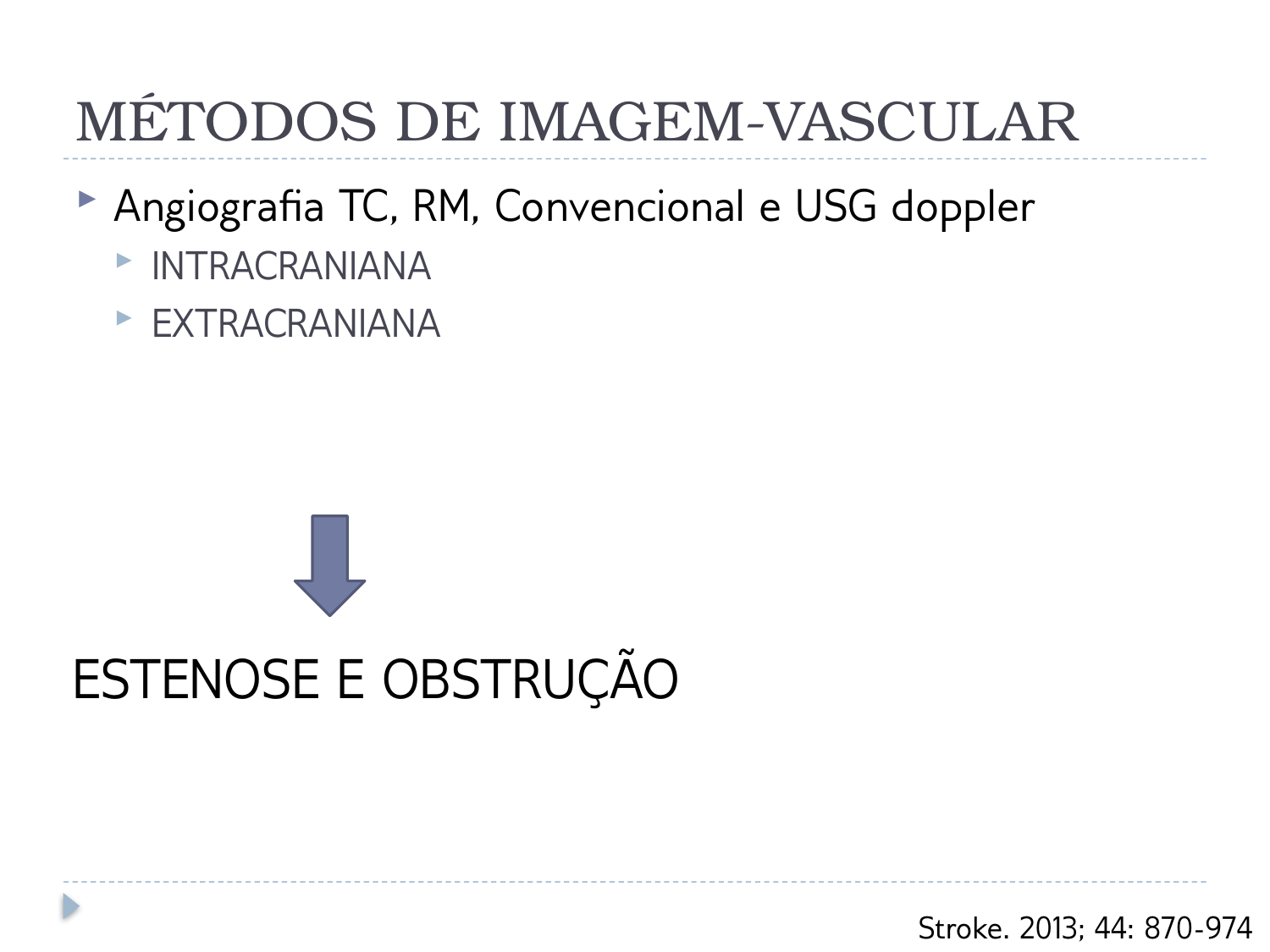

# MÉTODOS DE IMAGEM-VASCULAR
Angiografia TC, RM, Convencional e USG doppler
INTRACRANIANA
EXTRACRANIANA

ESTENOSE E OBSTRUÇÃO
Stroke. 2013; 44: 870-974